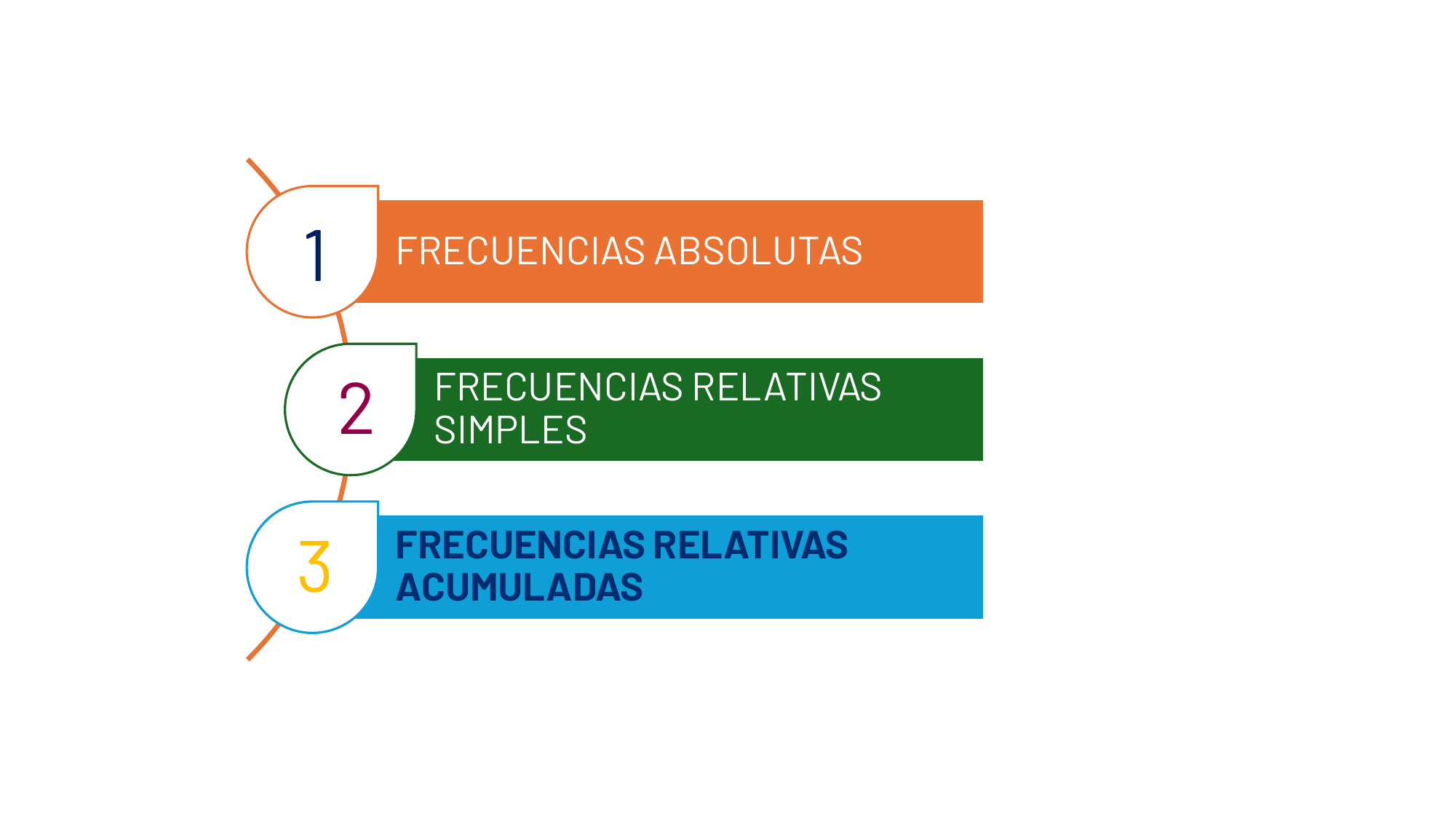

FRECUENCIAS ABSOLUTAS
FRECUENCIAS RELATIVAS SIMPLES
FRECUENCIAS RELATIVAS ACUMULADAS
1
2
3